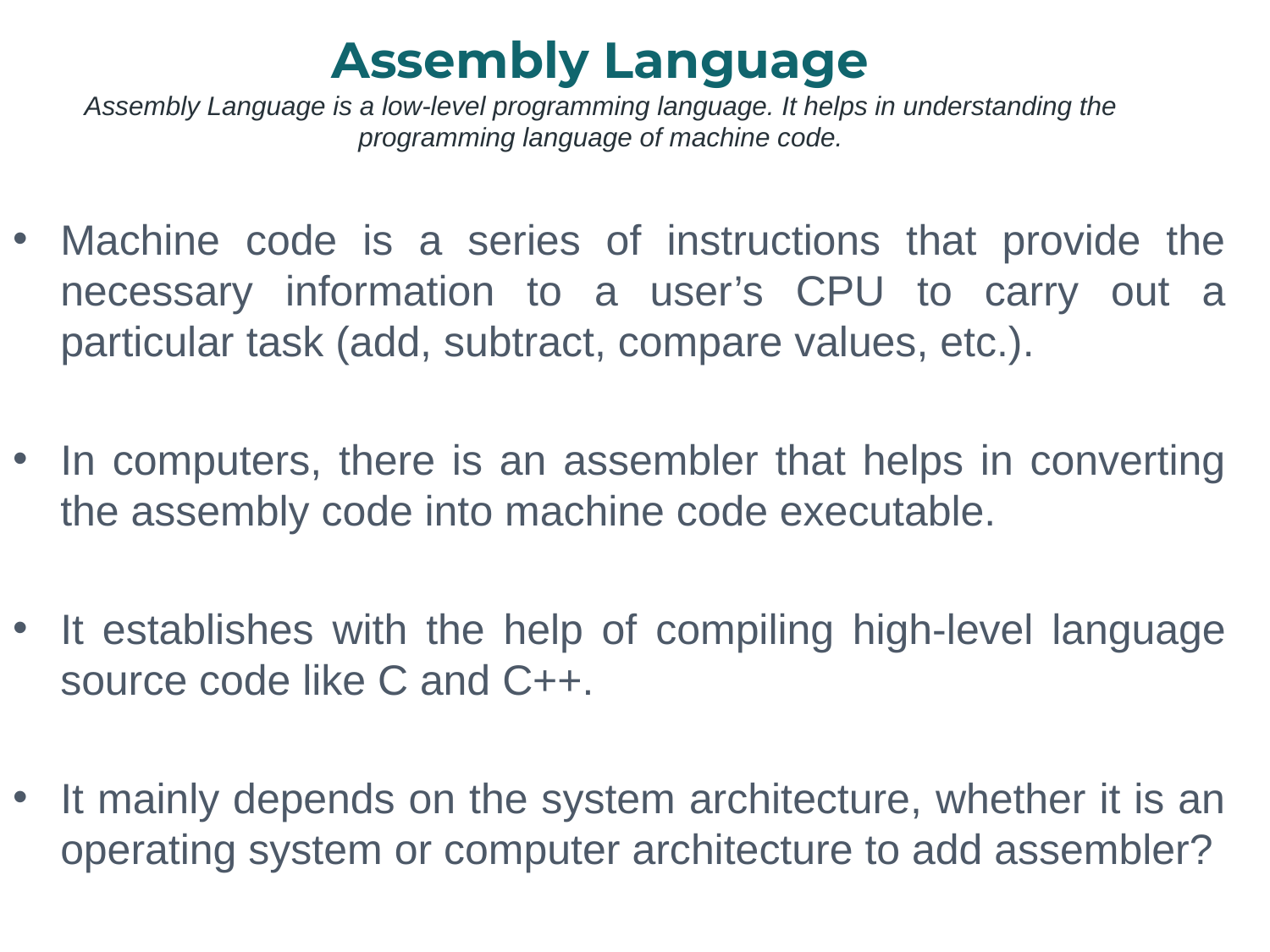

# Assembly Language Assembly Language is a low-level programming language. It helps in understanding the programming language of machine code.
Machine code is a series of instructions that provide the necessary information to a user’s CPU to carry out a particular task (add, subtract, compare values, etc.).

In computers, there is an assembler that helps in converting the assembly code into machine code executable.

It establishes with the help of compiling high-level language source code like C and C++.

It mainly depends on the system architecture, whether it is an operating system or computer architecture to add assembler?